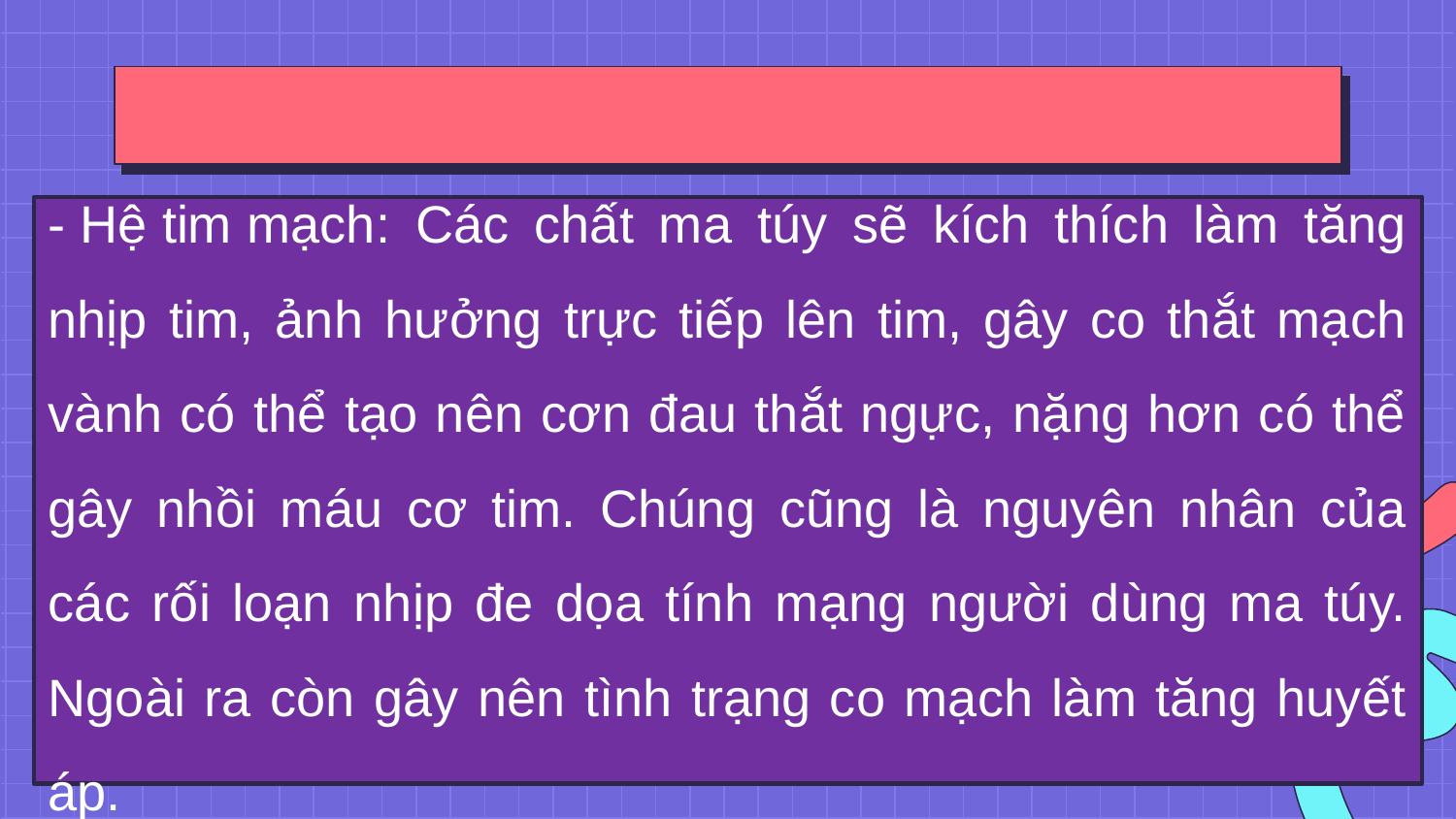

- Hệ tim mạch: Các chất ma túy sẽ kích thích làm tăng nhịp tim, ảnh hưởng trực tiếp lên tim, gây co thắt mạch vành có thể tạo nên cơn đau thắt ngực, nặng hơn có thể gây nhồi máu cơ tim. Chúng cũng là nguyên nhân của các rối loạn nhịp đe dọa tính mạng người dùng ma túy. Ngoài ra còn gây nên tình trạng co mạch làm tăng huyết áp.